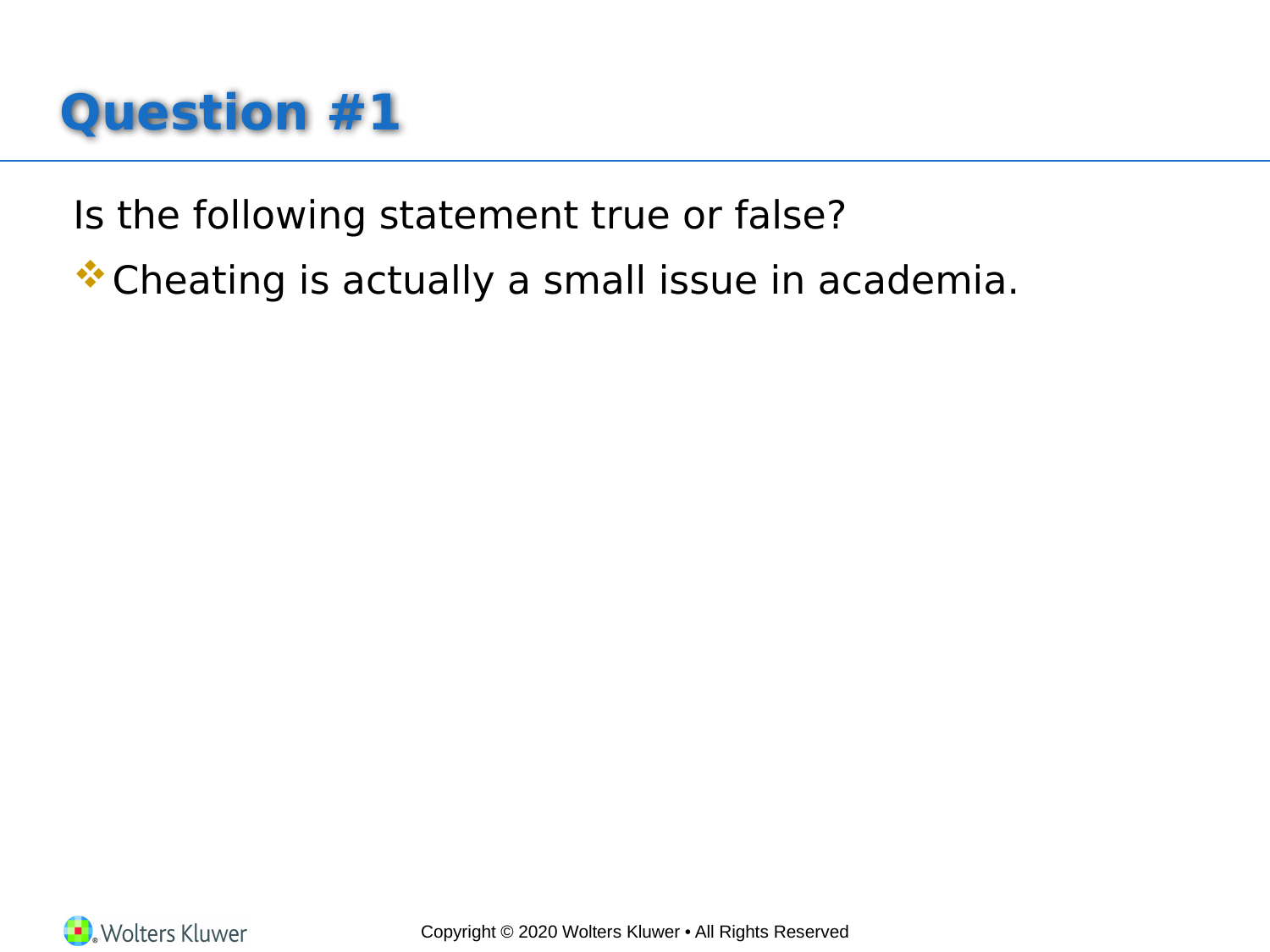

# Question #1
Is the following statement true or false?
Cheating is actually a small issue in academia.